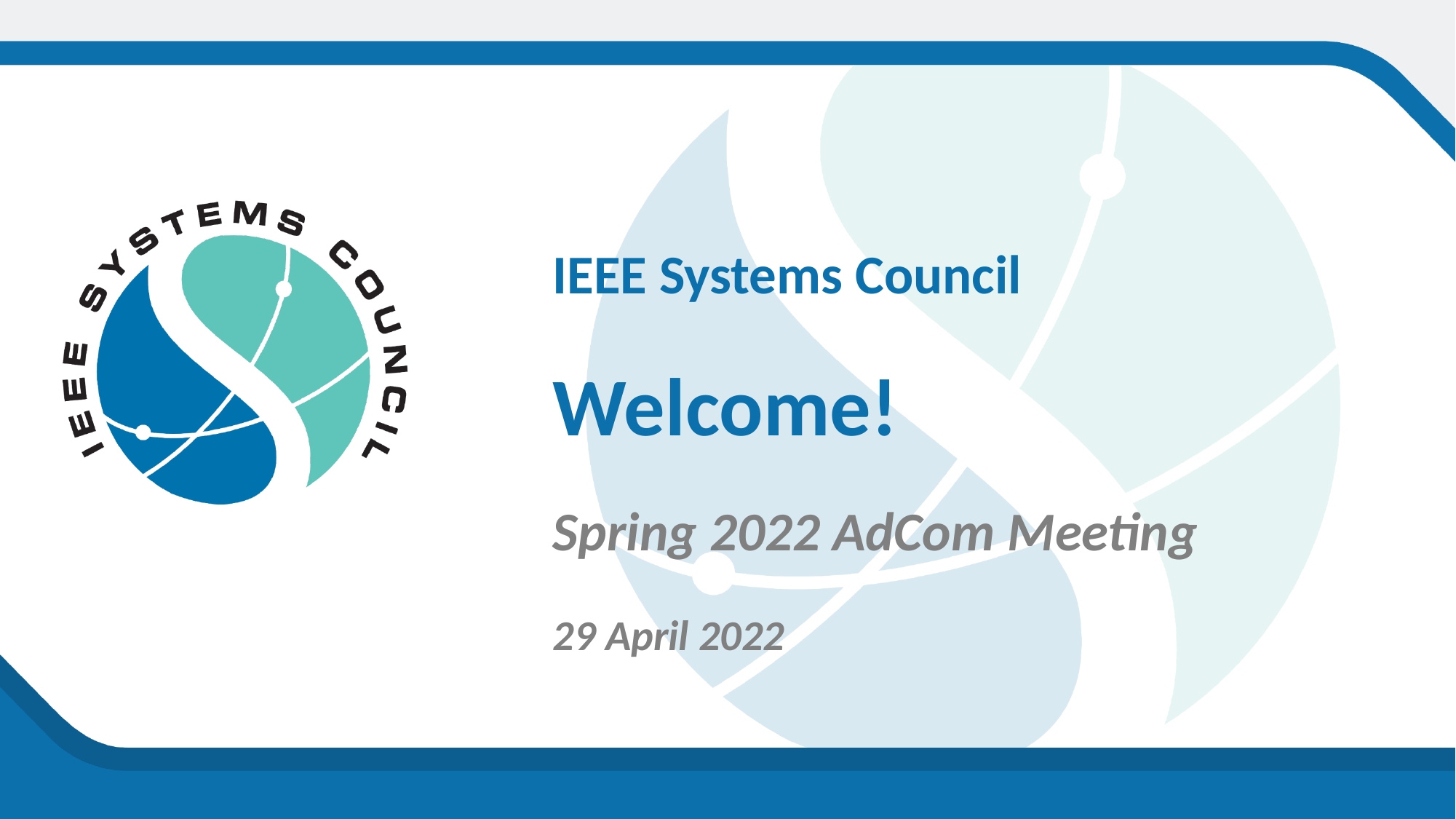

IEEE Systems Council
Welcome!
Spring 2022 AdCom Meeting

29 April 2022